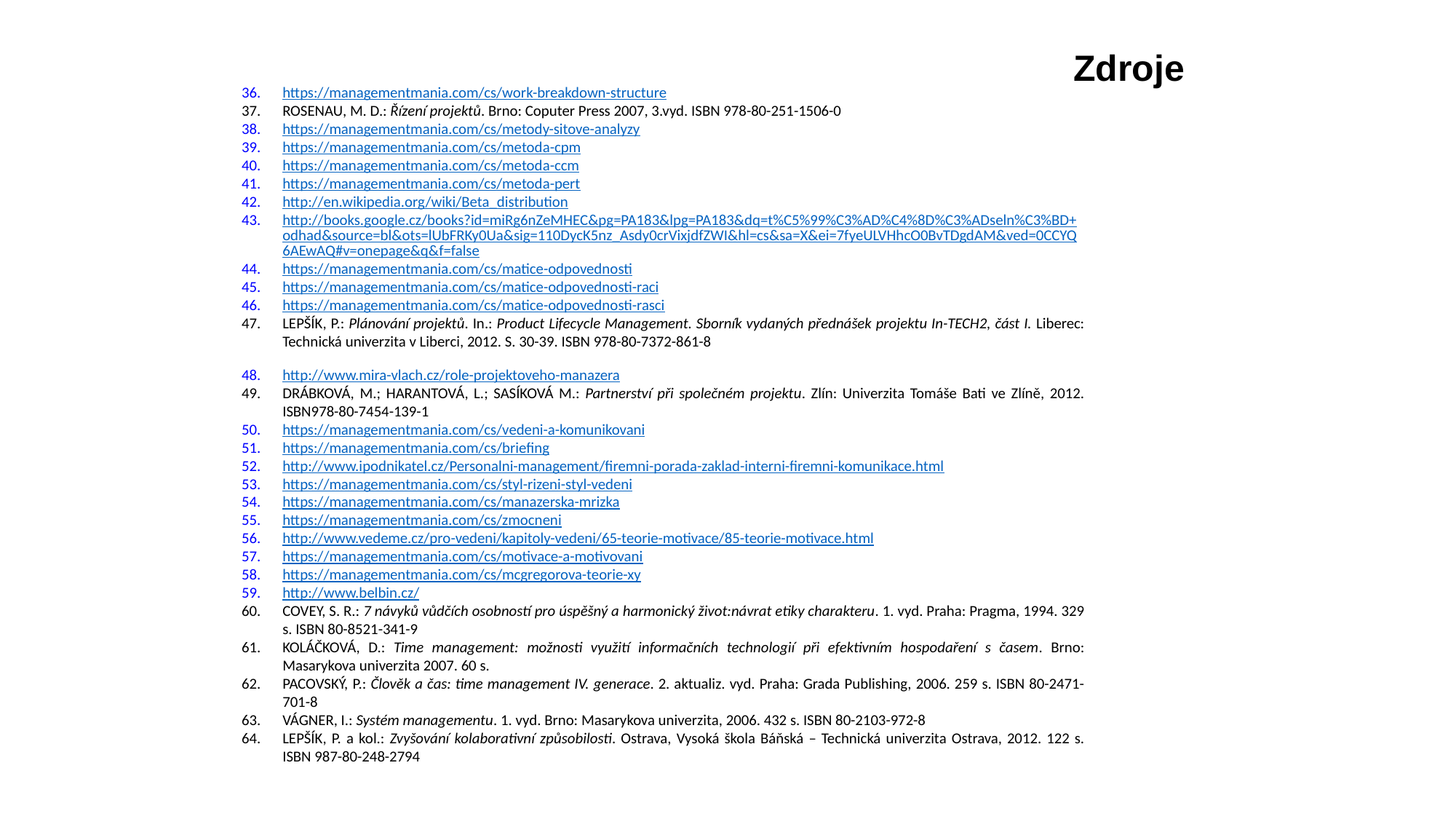

Zdroje
https://managementmania.com/cs/work-breakdown-structure
ROSENAU, M. D.: Řízení projektů. Brno: Coputer Press 2007, 3.vyd. ISBN 978-80-251-1506-0
https://managementmania.com/cs/metody-sitove-analyzy
https://managementmania.com/cs/metoda-cpm
https://managementmania.com/cs/metoda-ccm
https://managementmania.com/cs/metoda-pert
http://en.wikipedia.org/wiki/Beta_distribution
http://books.google.cz/books?id=miRg6nZeMHEC&pg=PA183&lpg=PA183&dq=t%C5%99%C3%AD%C4%8D%C3%ADseln%C3%BD+odhad&source=bl&ots=lUbFRKy0Ua&sig=110DycK5nz_Asdy0crVixjdfZWI&hl=cs&sa=X&ei=7fyeULVHhcO0BvTDgdAM&ved=0CCYQ6AEwAQ#v=onepage&q&f=false
https://managementmania.com/cs/matice-odpovednosti
https://managementmania.com/cs/matice-odpovednosti-raci
https://managementmania.com/cs/matice-odpovednosti-rasci
LEPŠÍK, P.: Plánování projektů. In.: Product Lifecycle Management. Sborník vydaných přednášek projektu In-TECH2, část I. Liberec: Technická univerzita v Liberci, 2012. S. 30-39. ISBN 978-80-7372-861-8
http://www.mira-vlach.cz/role-projektoveho-manazera
DRÁBKOVÁ, M.; HARANTOVÁ, L.; SASÍKOVÁ M.: Partnerství při společném projektu. Zlín: Univerzita Tomáše Bati ve Zlíně, 2012. ISBN978-80-7454-139-1
https://managementmania.com/cs/vedeni-a-komunikovani
https://managementmania.com/cs/briefing
http://www.ipodnikatel.cz/Personalni-management/firemni-porada-zaklad-interni-firemni-komunikace.html
https://managementmania.com/cs/styl-rizeni-styl-vedeni
https://managementmania.com/cs/manazerska-mrizka
https://managementmania.com/cs/zmocneni
http://www.vedeme.cz/pro-vedeni/kapitoly-vedeni/65-teorie-motivace/85-teorie-motivace.html
https://managementmania.com/cs/motivace-a-motivovani
https://managementmania.com/cs/mcgregorova-teorie-xy
http://www.belbin.cz/
COVEY, S. R.: 7 návyků vůdčích osobností pro úspěšný a harmonický život:návrat etiky charakteru. 1. vyd. Praha: Pragma, 1994. 329 s. ISBN 80-8521-341-9
KOLÁČKOVÁ, D.: Time management: možnosti využití informačních technologií při efektivním hospodaření s časem. Brno: Masarykova univerzita 2007. 60 s.
PACOVSKÝ, P.: Člověk a čas: time management IV. generace. 2. aktualiz. vyd. Praha: Grada Publishing, 2006. 259 s. ISBN 80-2471-701-8
VÁGNER, I.: Systém managementu. 1. vyd. Brno: Masarykova univerzita, 2006. 432 s. ISBN 80-2103-972-8
LEPŠÍK, P. a kol.: Zvyšování kolaborativní způsobilosti. Ostrava, Vysoká škola Báňská – Technická univerzita Ostrava, 2012. 122 s. ISBN 987-80-248-2794